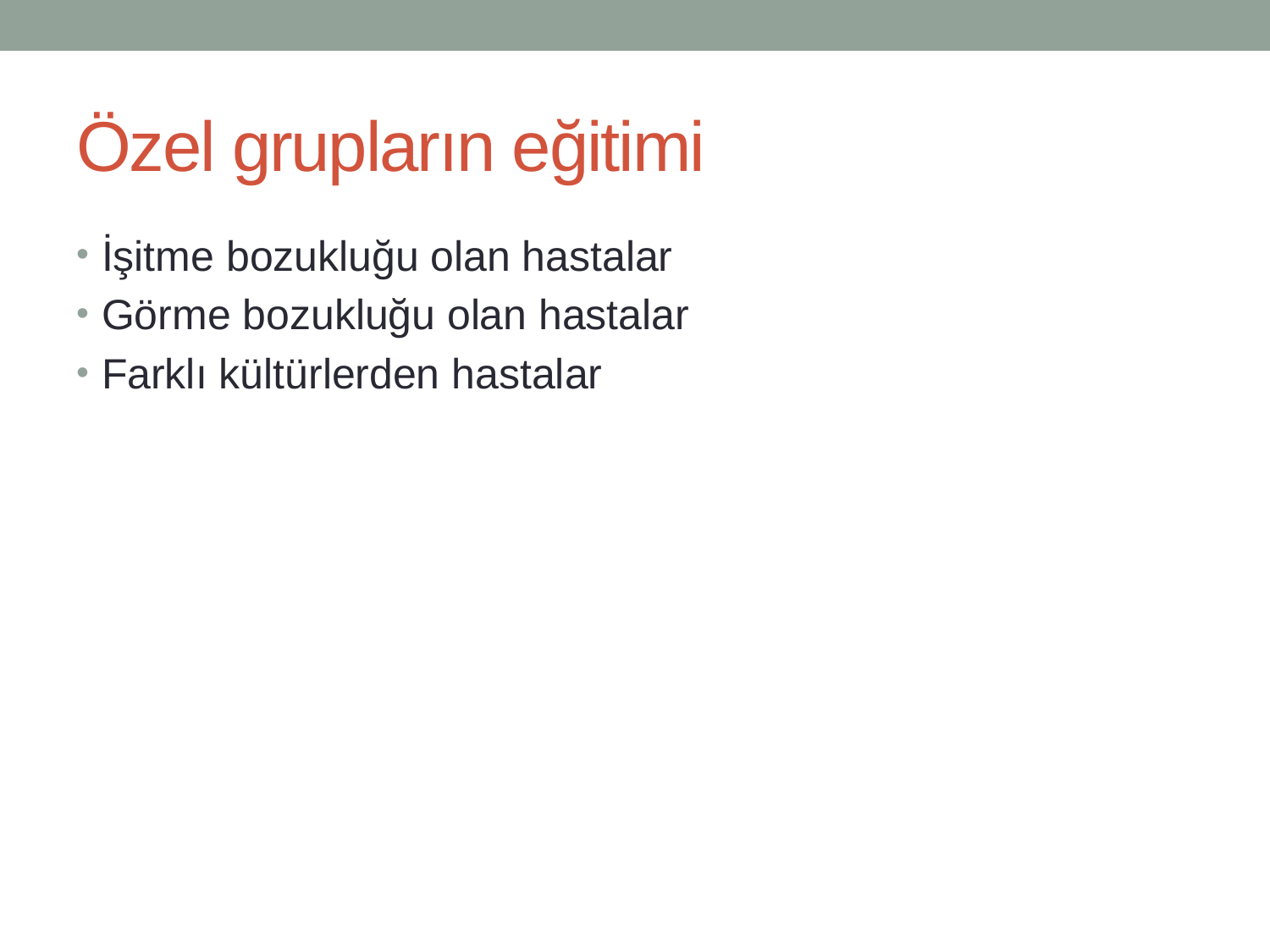

# Özel grupların eğitimi
İşitme bozukluğu olan hastalar
Görme bozukluğu olan hastalar
Farklı kültürlerden hastalar